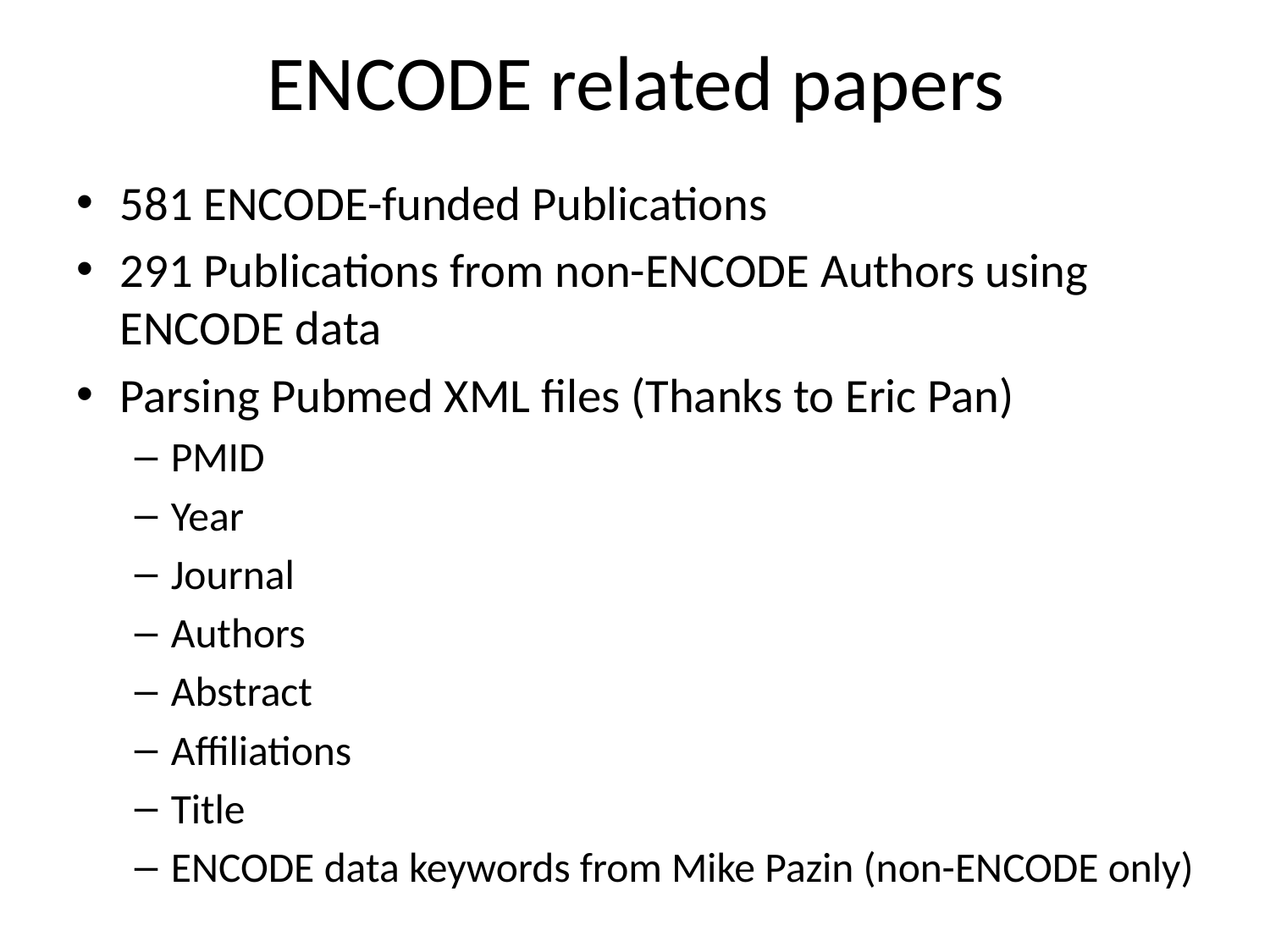

# ENCODE related papers
581 ENCODE-funded Publications
291 Publications from non-ENCODE Authors using ENCODE data
Parsing Pubmed XML files (Thanks to Eric Pan)
PMID
Year
Journal
Authors
Abstract
Affiliations
Title
ENCODE data keywords from Mike Pazin (non-ENCODE only)